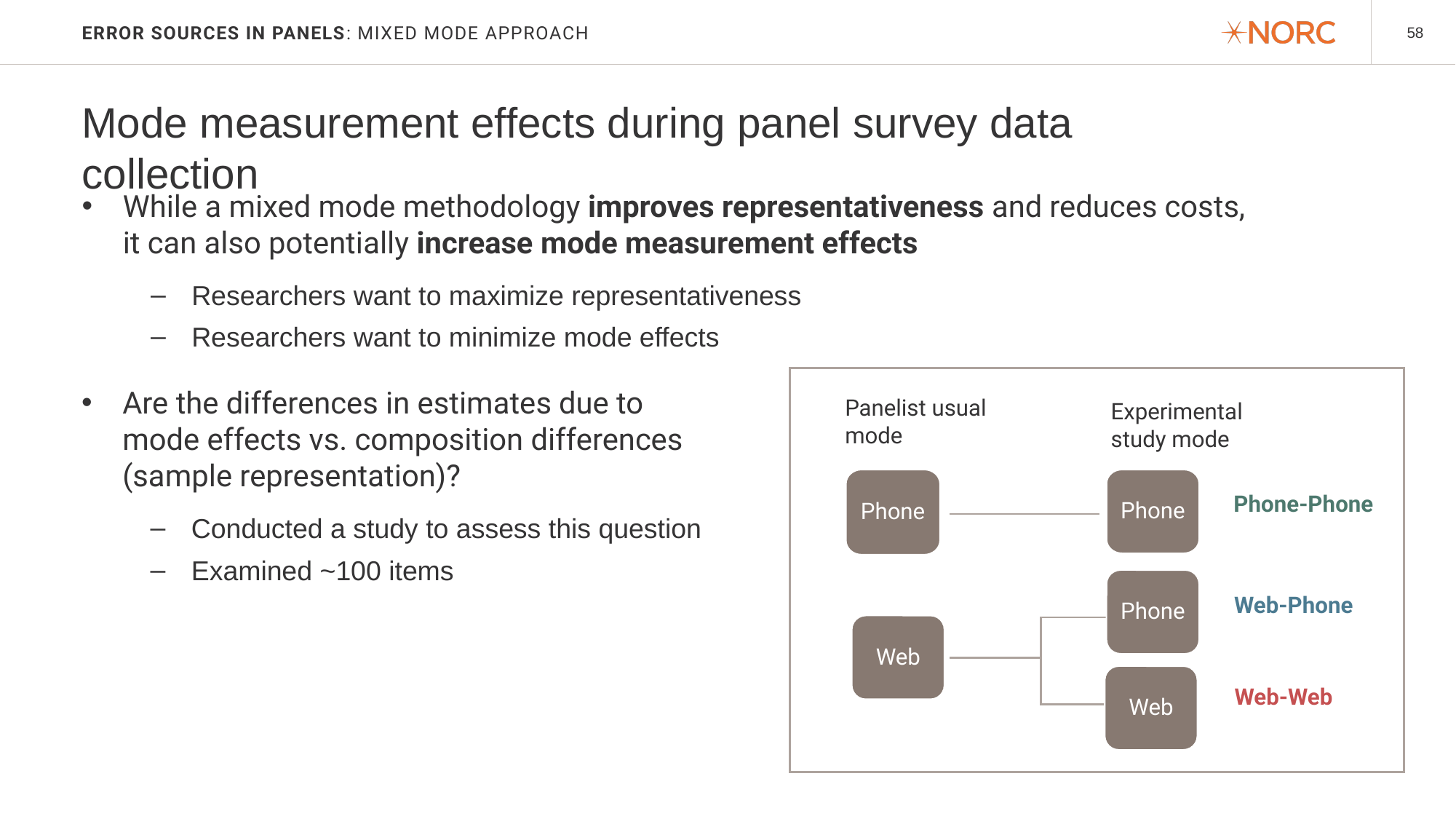

# Error sources in panels: Mixed Mode Approach
Mode measurement effects during panel survey data collection
While a mixed mode methodology improves representativeness and reduces costs, it can also potentially increase mode measurement effects
Researchers want to maximize representativeness
Researchers want to minimize mode effects

Panelist usual mode
Experimental study mode
Phone
Phone
Phone-Phone

Phone
Web-Phone

Web

Web
Web-Web
Are the differences in estimates due to mode effects vs. composition differences (sample representation)?
Conducted a study to assess this question
Examined ~100 items